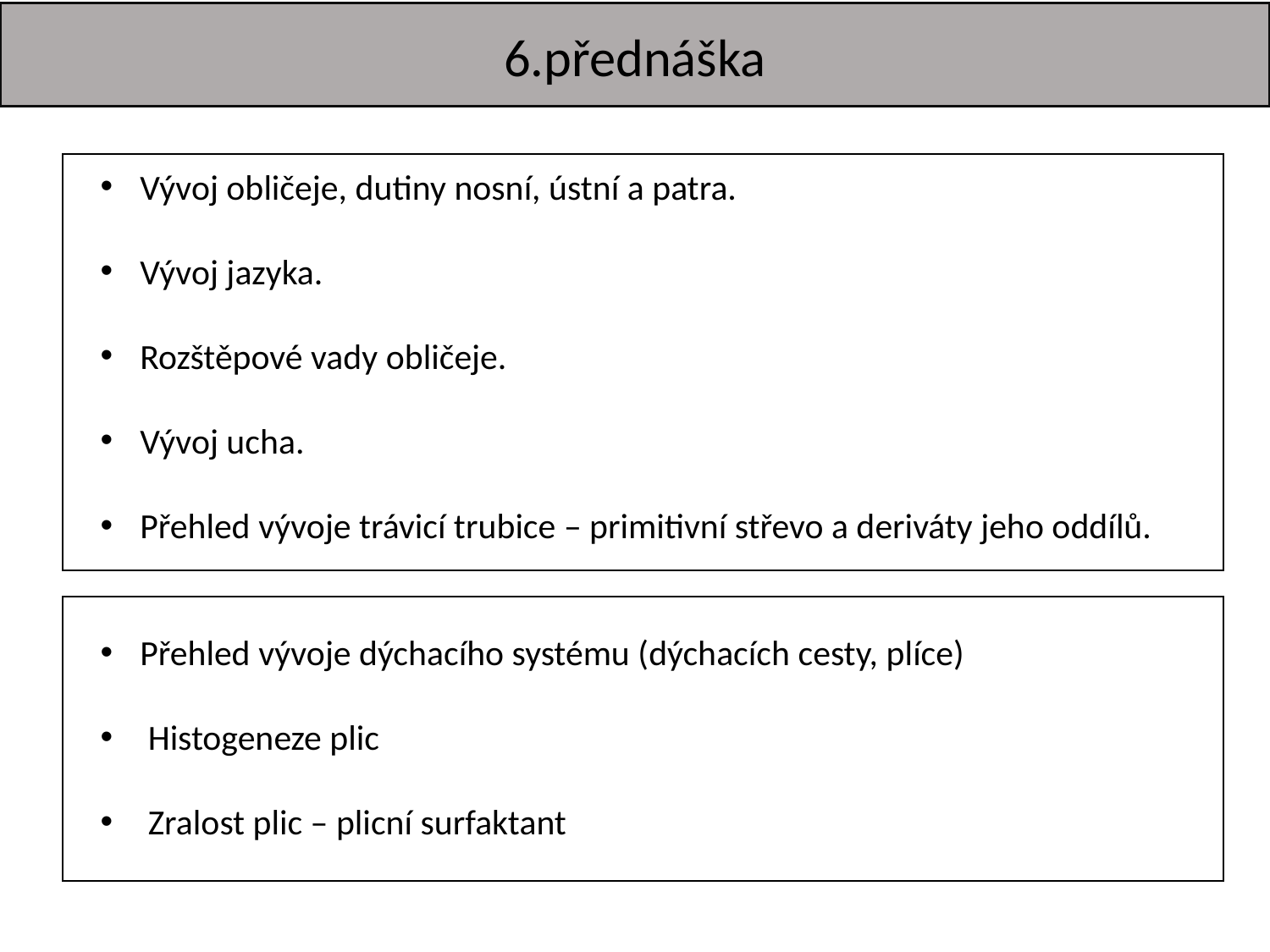

# 6.přednáška

Vývoj obličeje, dutiny nosní, ústní a patra.

Vývoj jazyka.

Rozštěpové vady obličeje.

Vývoj ucha.

Přehled vývoje trávicí trubice – primitivní střevo a deriváty jeho oddílů.

Přehled vývoje dýchacího systému (dýchacích cesty, plíce)

Histogeneze plic

Zralost plic – plicní surfaktant